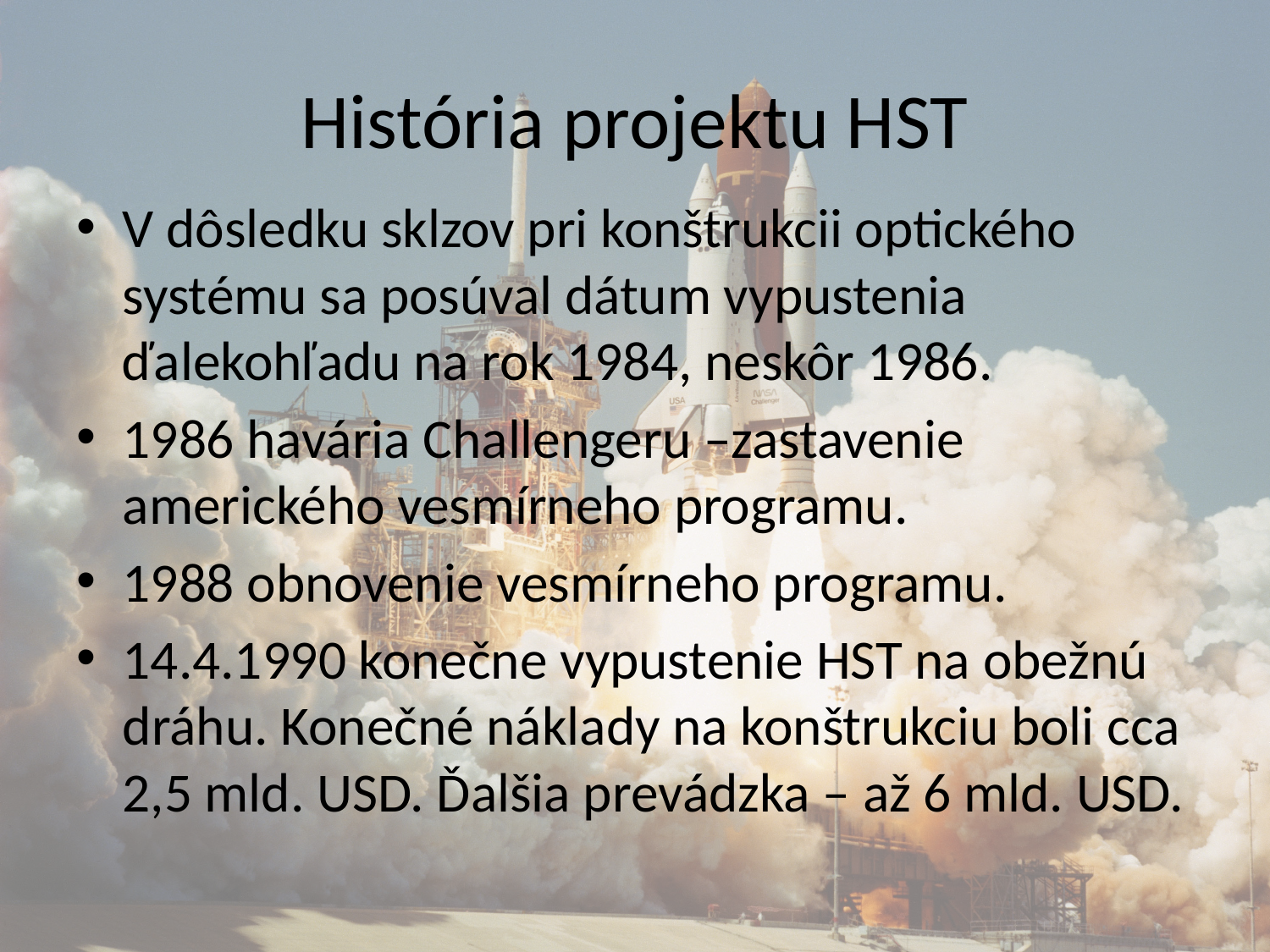

# História projektu HST
V dôsledku sklzov pri konštrukcii optického systému sa posúval dátum vypustenia ďalekohľadu na rok 1984, neskôr 1986.
1986 havária Challengeru –zastavenie amerického vesmírneho programu.
1988 obnovenie vesmírneho programu.
14.4.1990 konečne vypustenie HST na obežnú dráhu. Konečné náklady na konštrukciu boli cca 2,5 mld. USD. Ďalšia prevádzka – až 6 mld. USD.